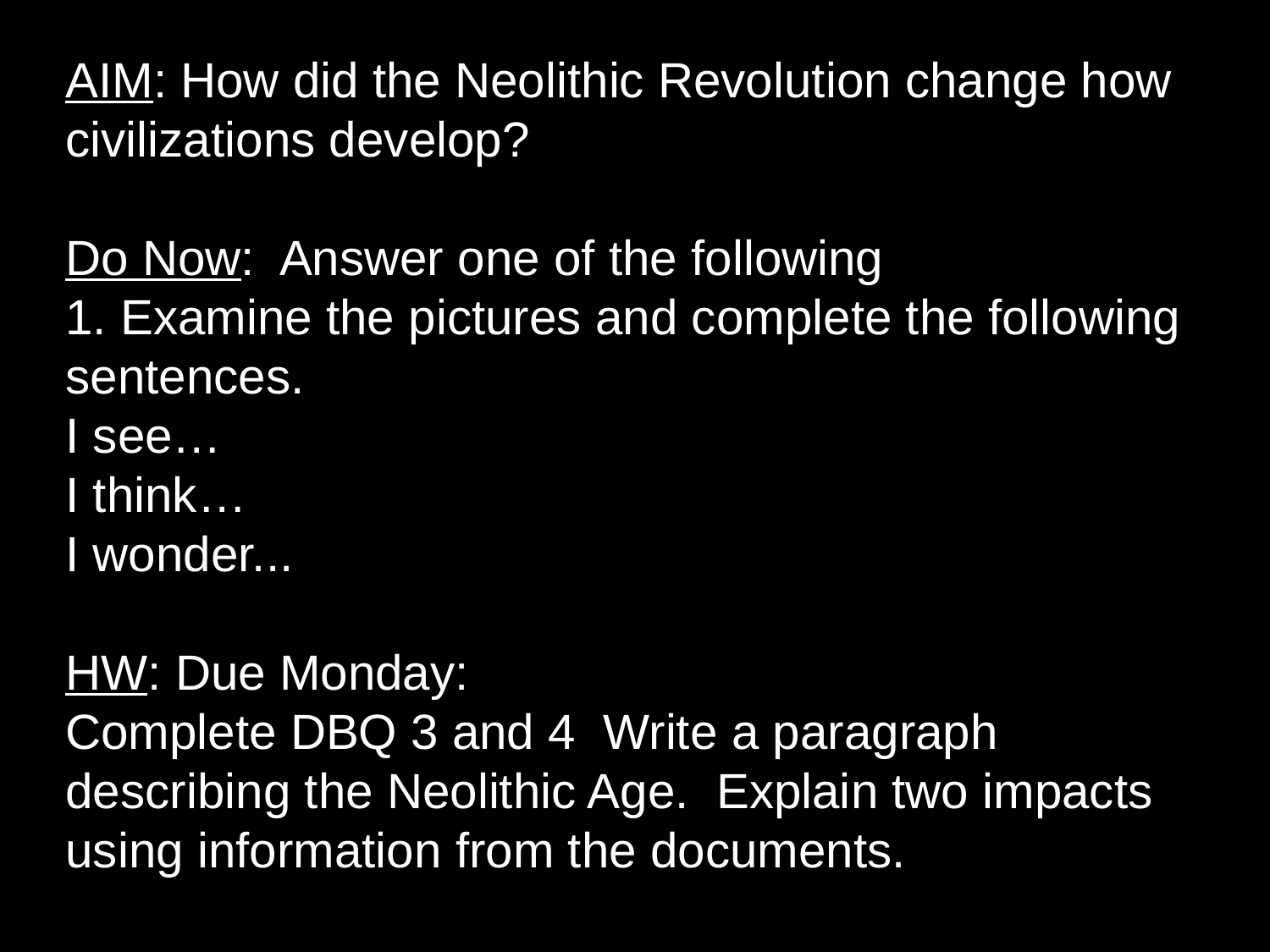

AIM: How did the Neolithic Revolution change how civilizations develop?

Do Now:  Answer one of the following
1. Examine the pictures and complete the following sentences.
I see…
I think…
I wonder...

HW: Due Monday:
Complete DBQ 3 and 4  Write a paragraph describing the Neolithic Age.  Explain two impacts using information from the documents.